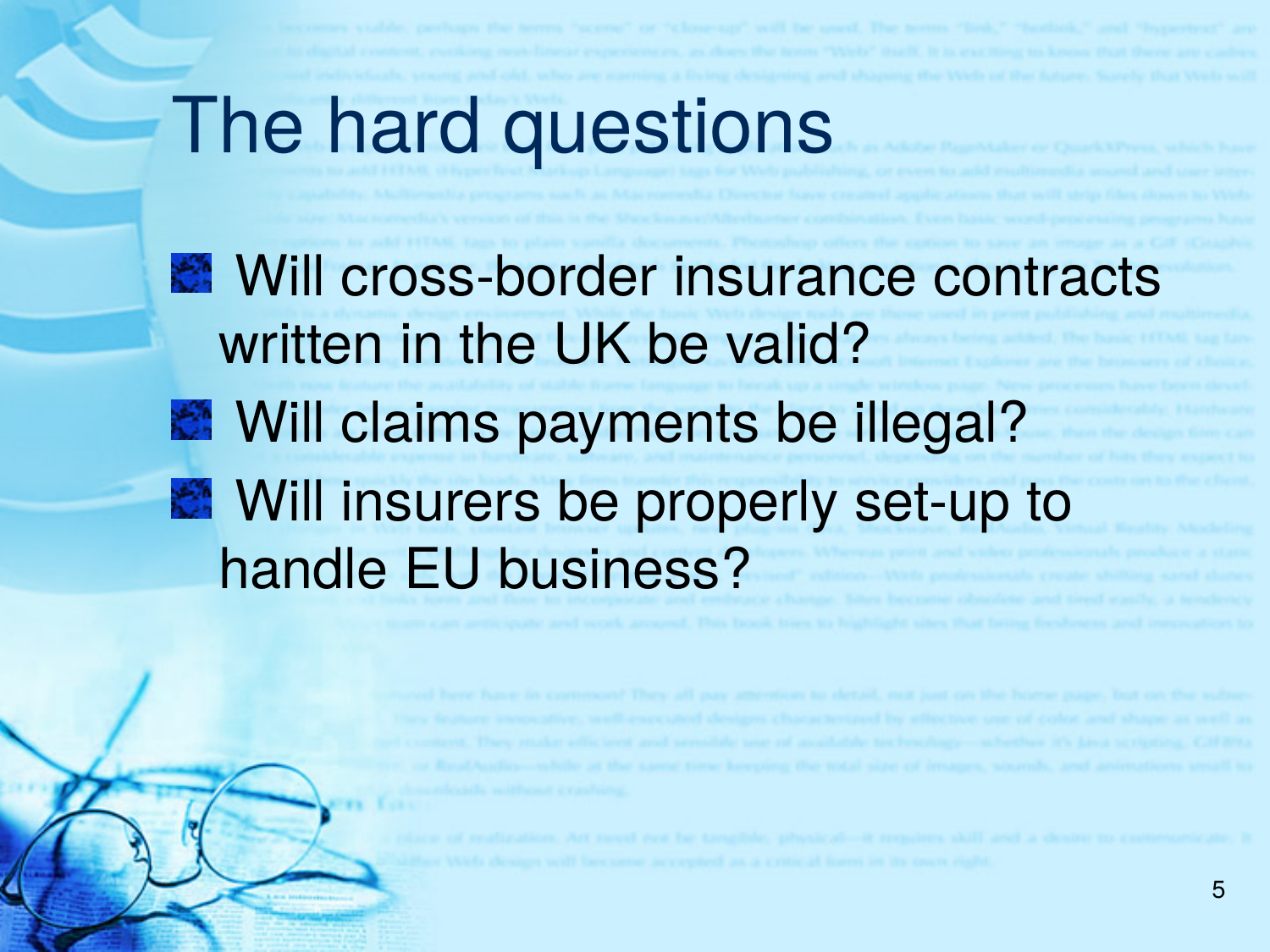

# The hard questions
 Will cross-border insurance contracts written in the UK be valid?
 Will claims payments be illegal?
 Will insurers be properly set-up to handle EU business?
5